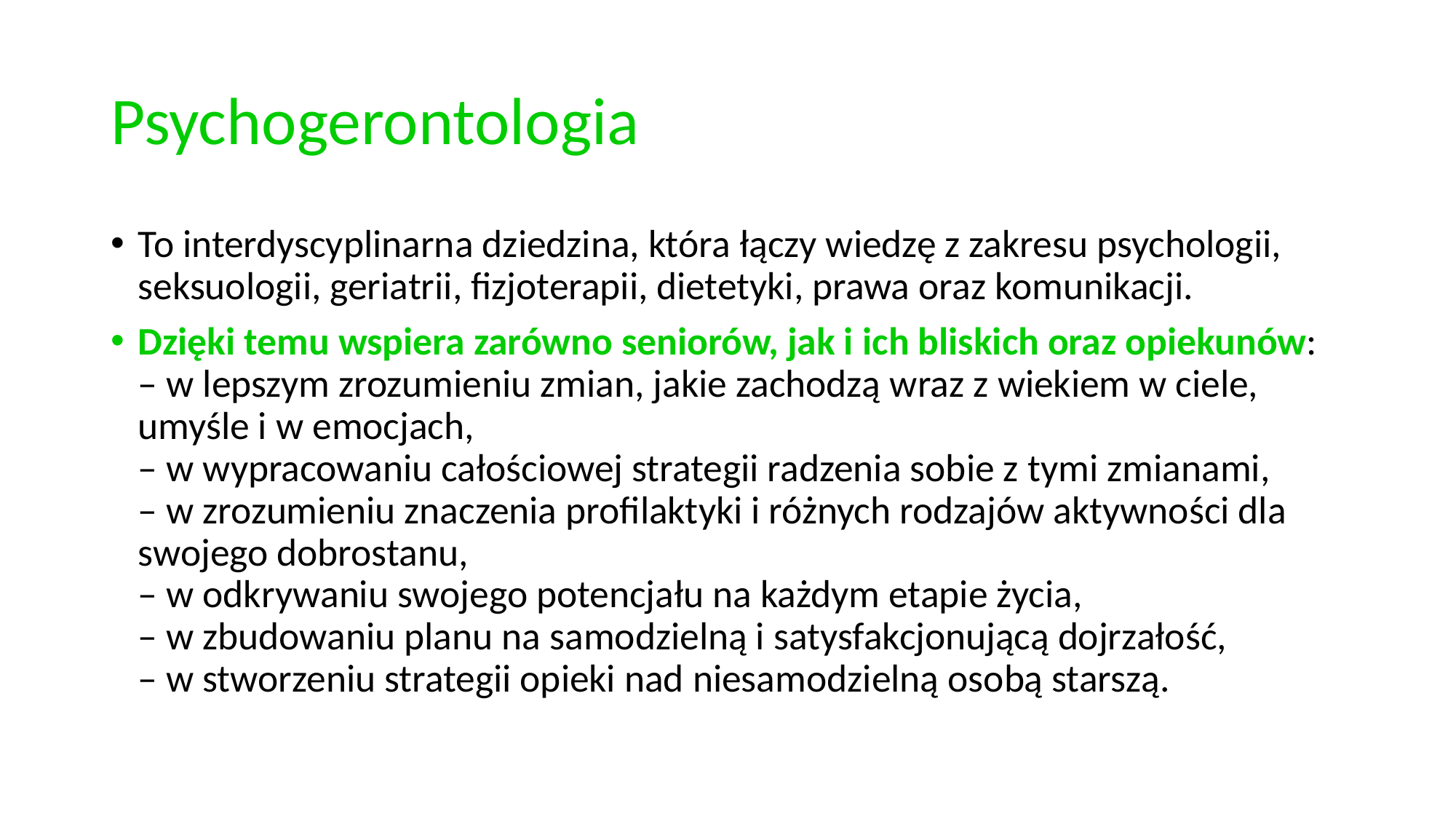

# Psychogerontologia
To interdyscyplinarna dziedzina, która łączy wiedzę z zakresu psychologii, seksuologii, geriatrii, fizjoterapii, dietetyki, prawa oraz komunikacji.
Dzięki temu wspiera zarówno seniorów, jak i ich bliskich oraz opiekunów:
– w lepszym zrozumieniu zmian, jakie zachodzą wraz z wiekiem w ciele, umyśle i w emocjach,
– w wypracowaniu całościowej strategii radzenia sobie z tymi zmianami,
– w zrozumieniu znaczenia profilaktyki i różnych rodzajów aktywności dla swojego dobrostanu,
– w odkrywaniu swojego potencjału na każdym etapie życia,
– w zbudowaniu planu na samodzielną i satysfakcjonującą dojrzałość,
– w stworzeniu strategii opieki nad niesamodzielną osobą starszą.